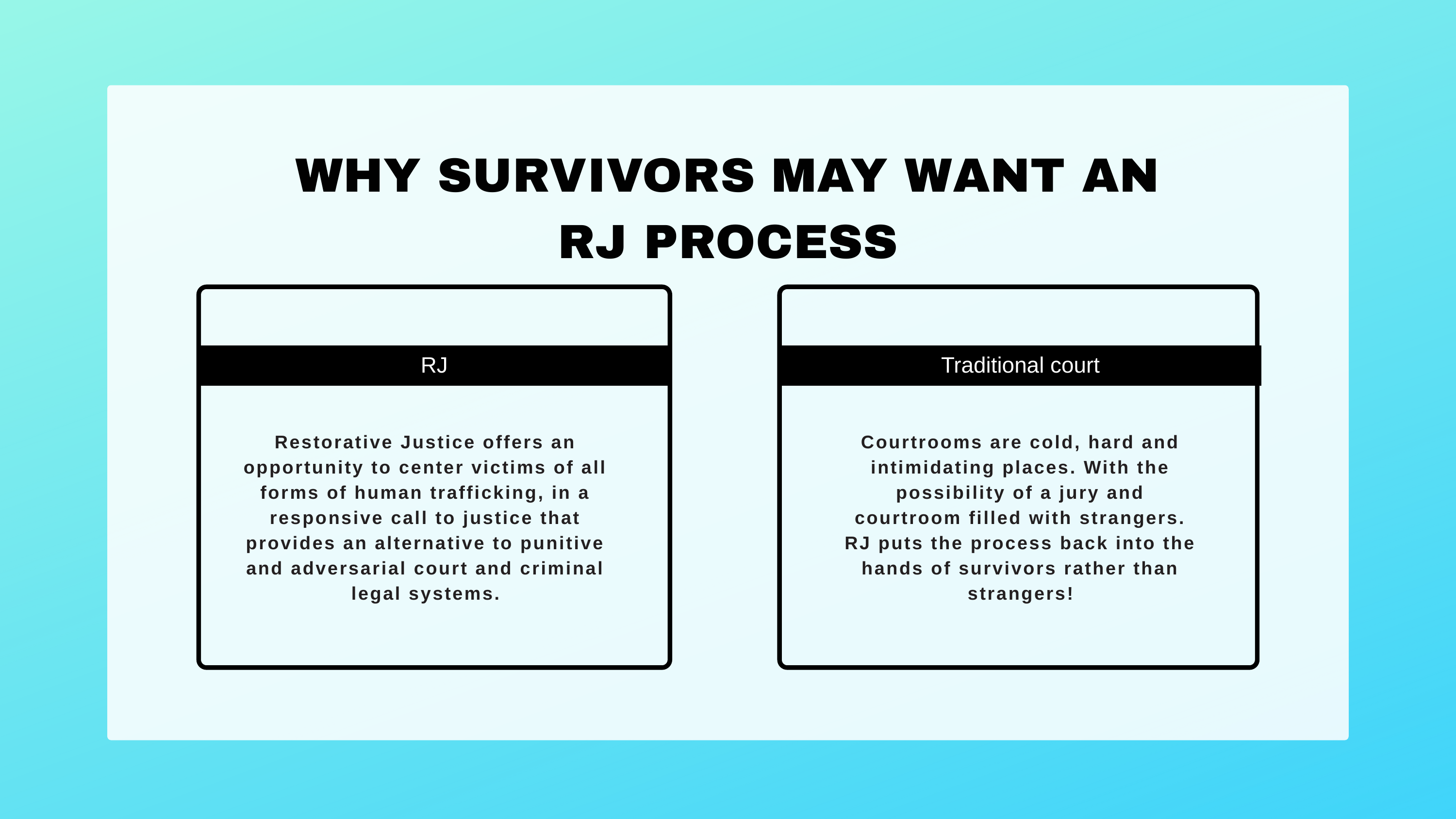

WHY SURVIVORS MAY WANT AN RJ PROCESS

RJ

Traditional court
Restorative Justice offers an opportunity to center victims of all forms of human trafficking, in a responsive call to justice that provides an alternative to punitive and adversarial court and criminal legal systems.
Courtrooms are cold, hard and intimidating places. With the possibility of a jury and courtroom filled with strangers. RJ puts the process back into the hands of survivors rather than strangers!